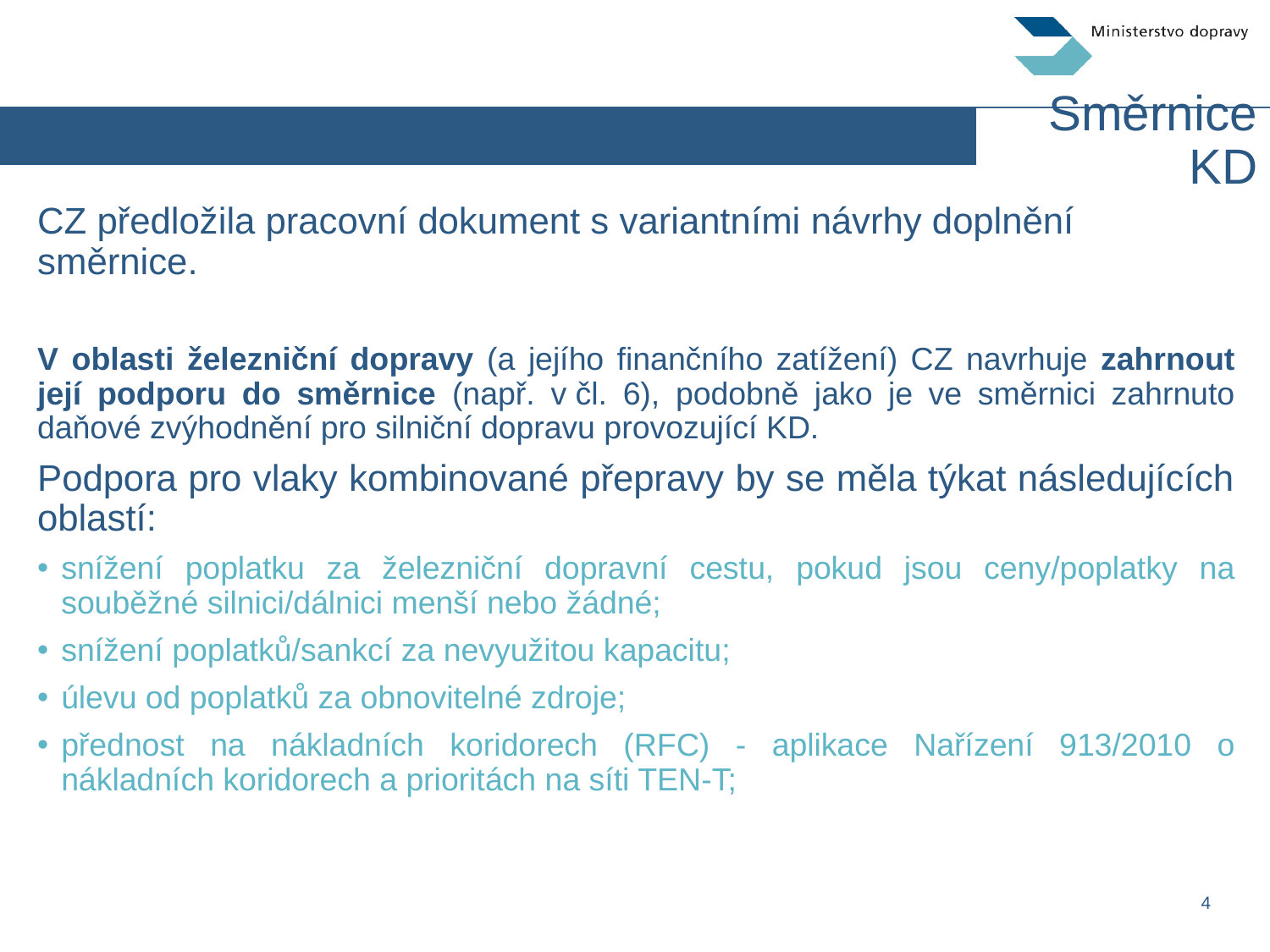

# Směrnice KD
CZ předložila pracovní dokument s variantními návrhy doplnění směrnice.

V oblasti železniční dopravy (a jejího finančního zatížení) CZ navrhuje zahrnout její podporu do směrnice (např. v čl. 6), podobně jako je ve směrnici zahrnuto daňové zvýhodnění pro silniční dopravu provozující KD.
Podpora pro vlaky kombinované přepravy by se měla týkat následujících oblastí:
snížení poplatku za železniční dopravní cestu, pokud jsou ceny/poplatky na souběžné silnici/dálnici menší nebo žádné;
snížení poplatků/sankcí za nevyužitou kapacitu;
úlevu od poplatků za obnovitelné zdroje;
přednost na nákladních koridorech (RFC) - aplikace Nařízení 913/2010 o nákladních koridorech a prioritách na síti TEN-T;
4